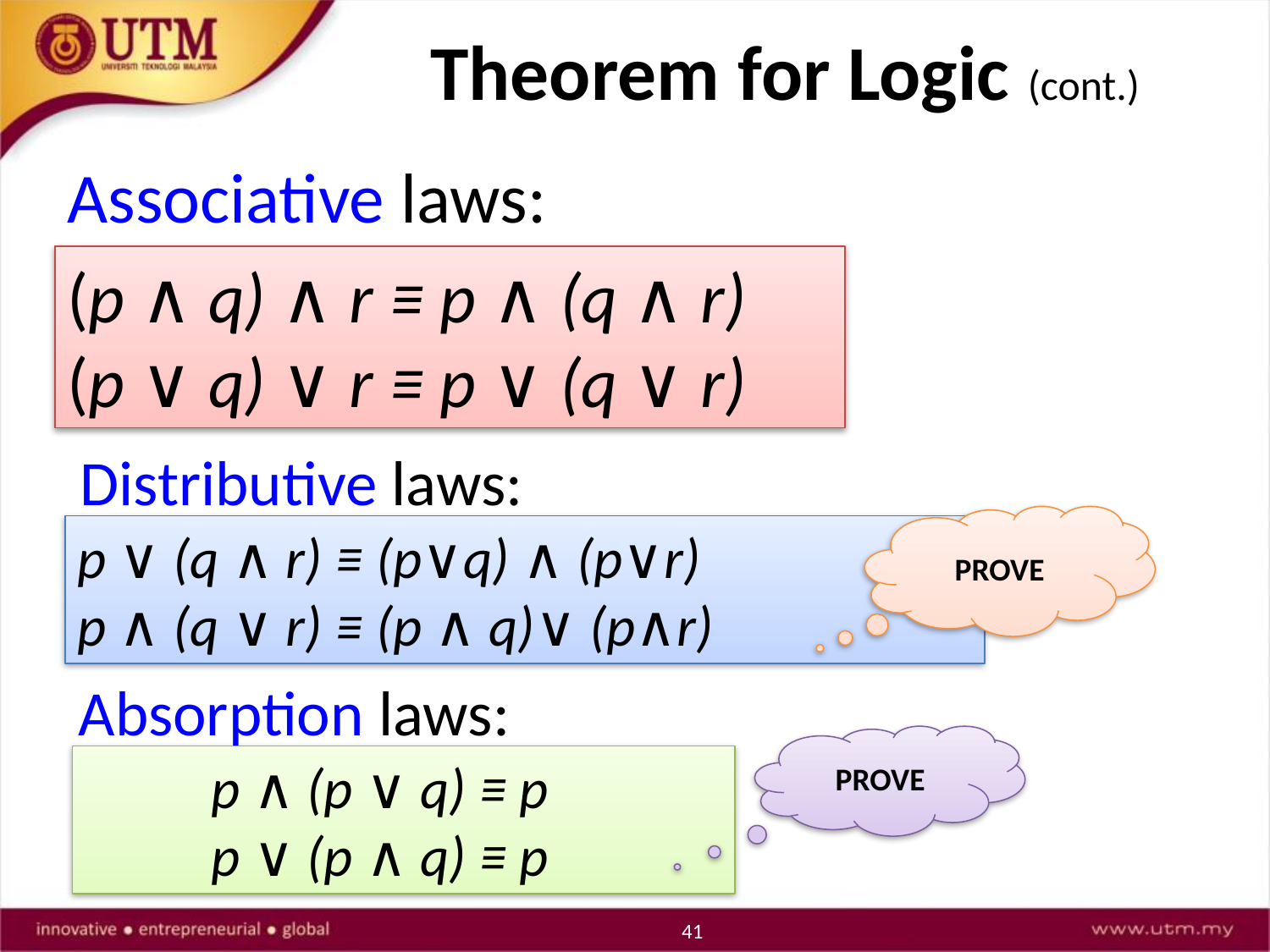

Theorem for Logic (cont.)
Associative laws:
(p ∧ q) ∧ r ≡ p ∧ (q ∧ r)
(p ∨ q) ∨ r ≡ p ∨ (q ∨ r)
Distributive laws:
PROVE
p ∨ (q ∧ r) ≡ (p∨q) ∧ (p∨r)
p ∧ (q ∨ r) ≡ (p ∧ q)∨ (p∧r)
Absorption laws:
PROVE
	p ∧ (p ∨ q) ≡ p
	p ∨ (p ∧ q) ≡ p
41